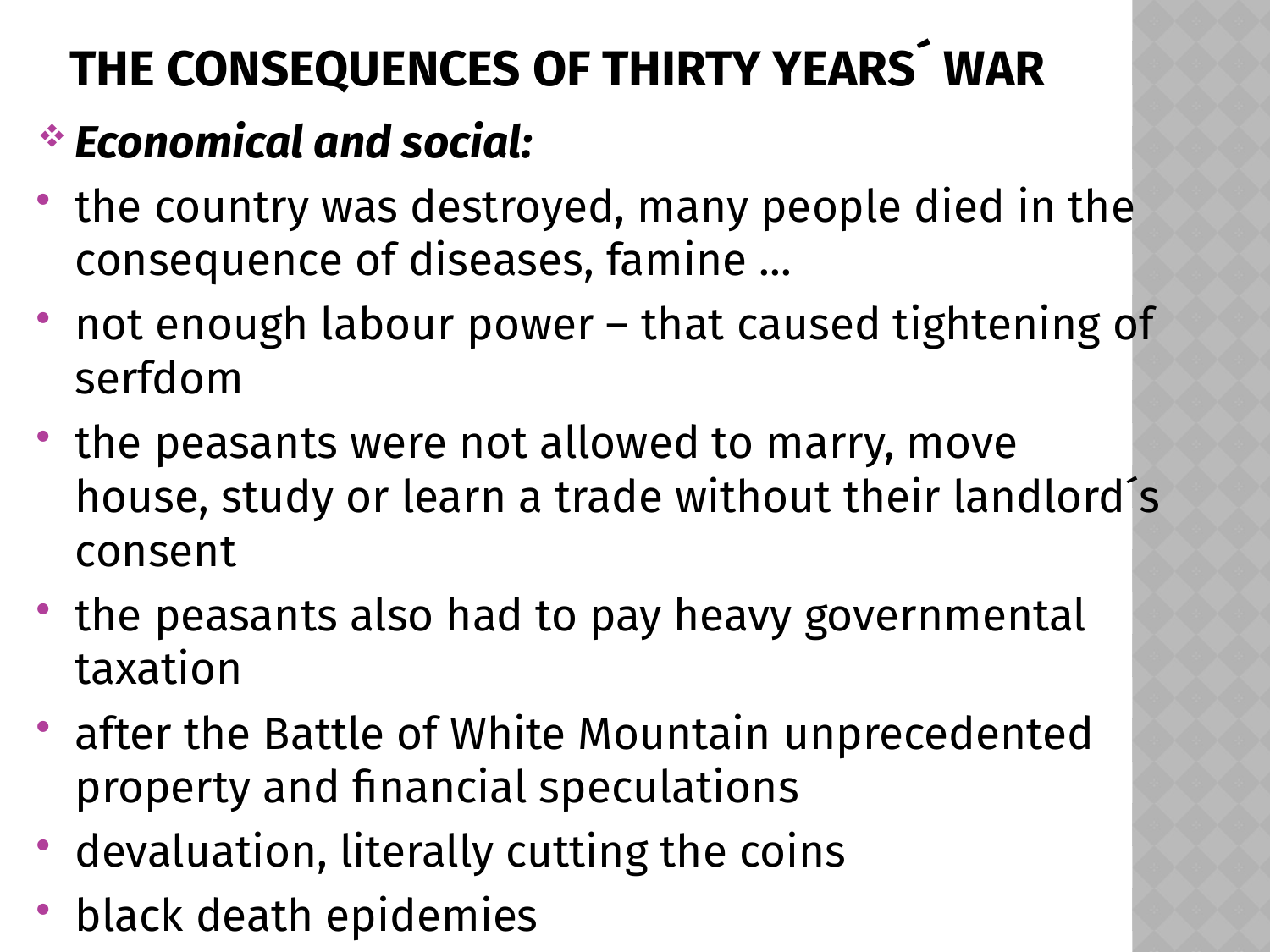

# The Consequences of Thirty Years´ War
Economical and social:
the country was destroyed, many people died in the consequence of diseases, famine ...
not enough labour power – that caused tightening of serfdom
the peasants were not allowed to marry, move house, study or learn a trade without their landlord´s consent
the peasants also had to pay heavy governmental taxation
after the Battle of White Mountain unprecedented property and financial speculations
devaluation, literally cutting the coins
black death epidemies